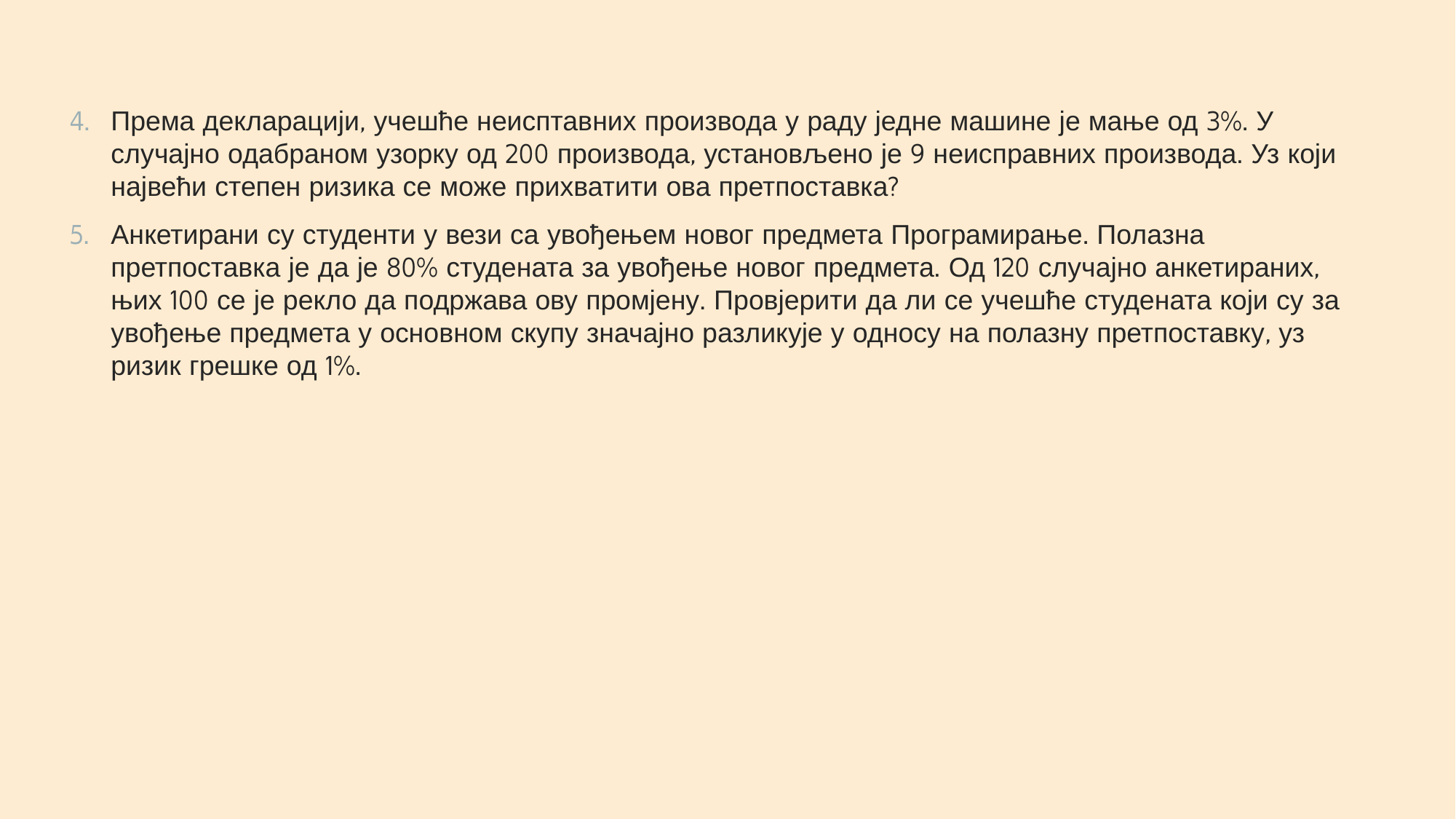

Према декларацији, учешће неисптавних производа у раду једне машине је мање од 3%. У случајно одабраном узорку од 200 производа, установљено је 9 неисправних производа. Уз који највећи степен ризика се може прихватити ова претпоставка?
Анкетирани су студенти у вези са увођењем новог предмета Програмирање. Полазна претпоставка је да је 80% студената за увођење новог предмета. Од 120 случајно анкетираних, њих 100 се је рекло да подржава ову промјену. Провјерити да ли се учешће студената који су за увођење предмета у основном скупу значајно разликује у односу на полазну претпоставку, уз ризик грешке од 1%.